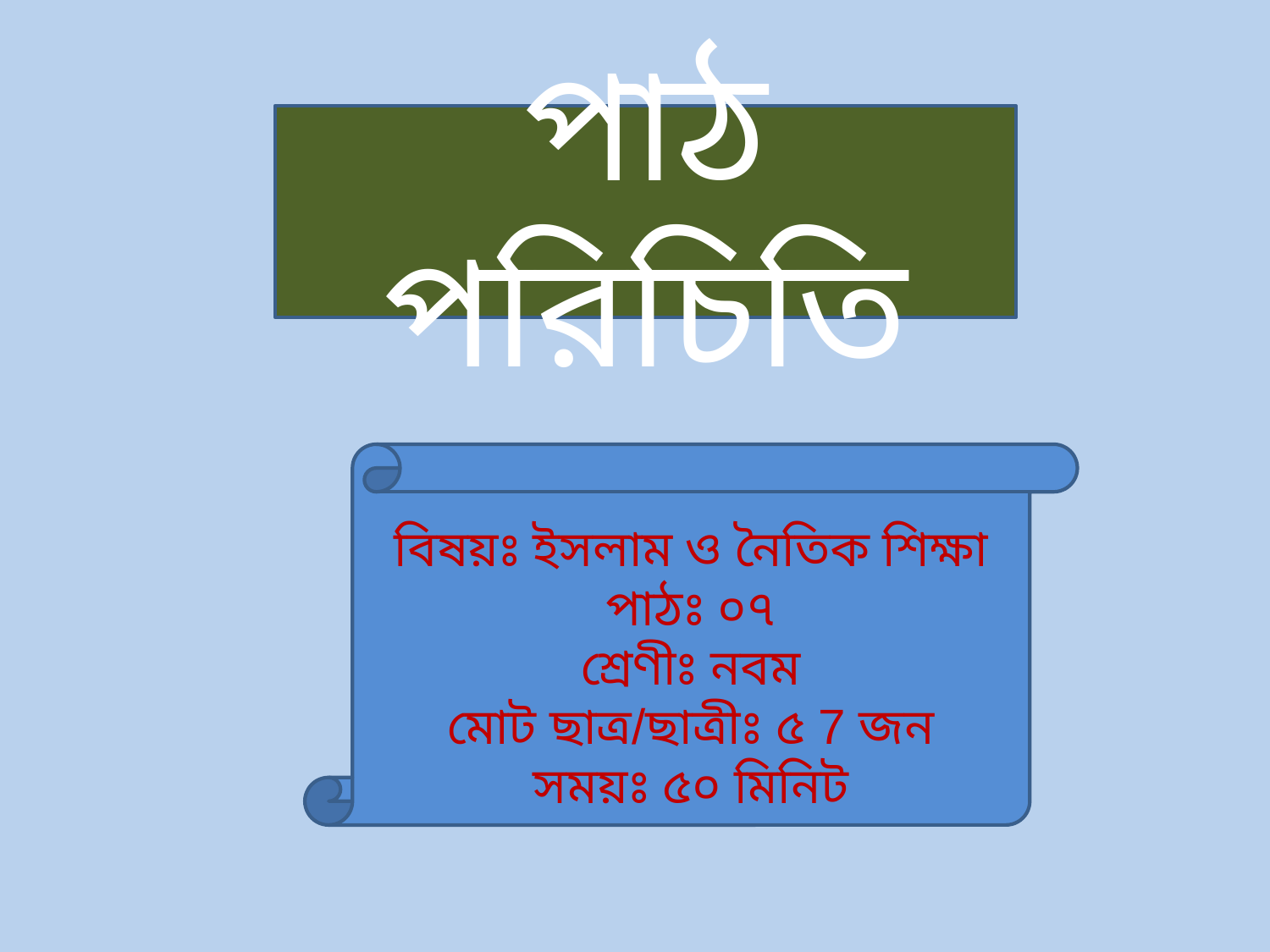

পাঠ পরিচিতি

বিষয়ঃ ইসলাম ও নৈতিক শিক্ষা
পাঠঃ ০৭
শ্রেণীঃ নবম
মোট ছাত্র/ছাত্রীঃ ৫ 7 জন
সময়ঃ ৫০ মিনিট